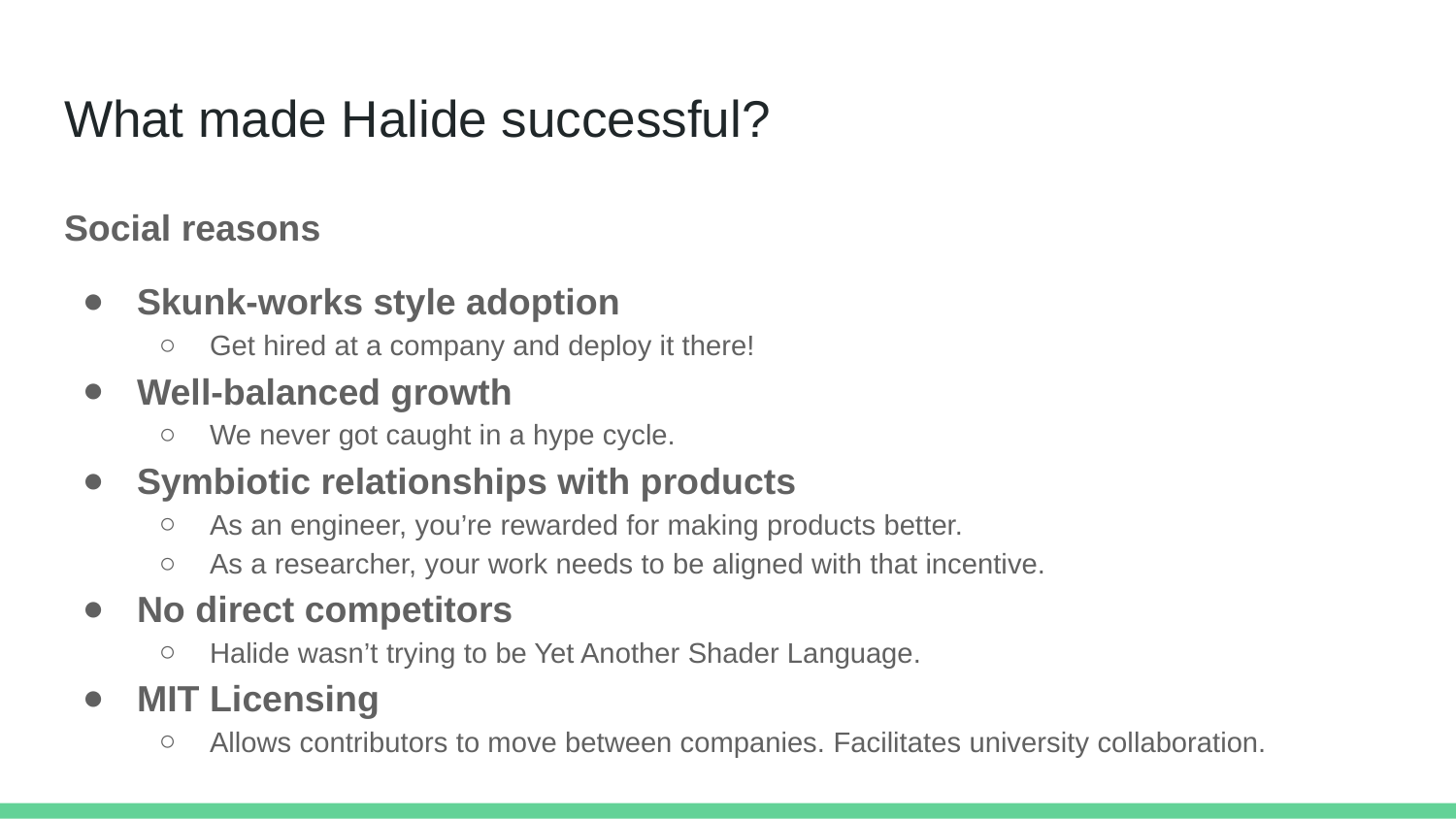

# What made Halide successful?
Social reasons
Skunk-works style adoption
Get hired at a company and deploy it there!
Well-balanced growth
We never got caught in a hype cycle.
Symbiotic relationships with products
As an engineer, you’re rewarded for making products better.
As a researcher, your work needs to be aligned with that incentive.
No direct competitors
Halide wasn’t trying to be Yet Another Shader Language.
MIT Licensing
Allows contributors to move between companies. Facilitates university collaboration.